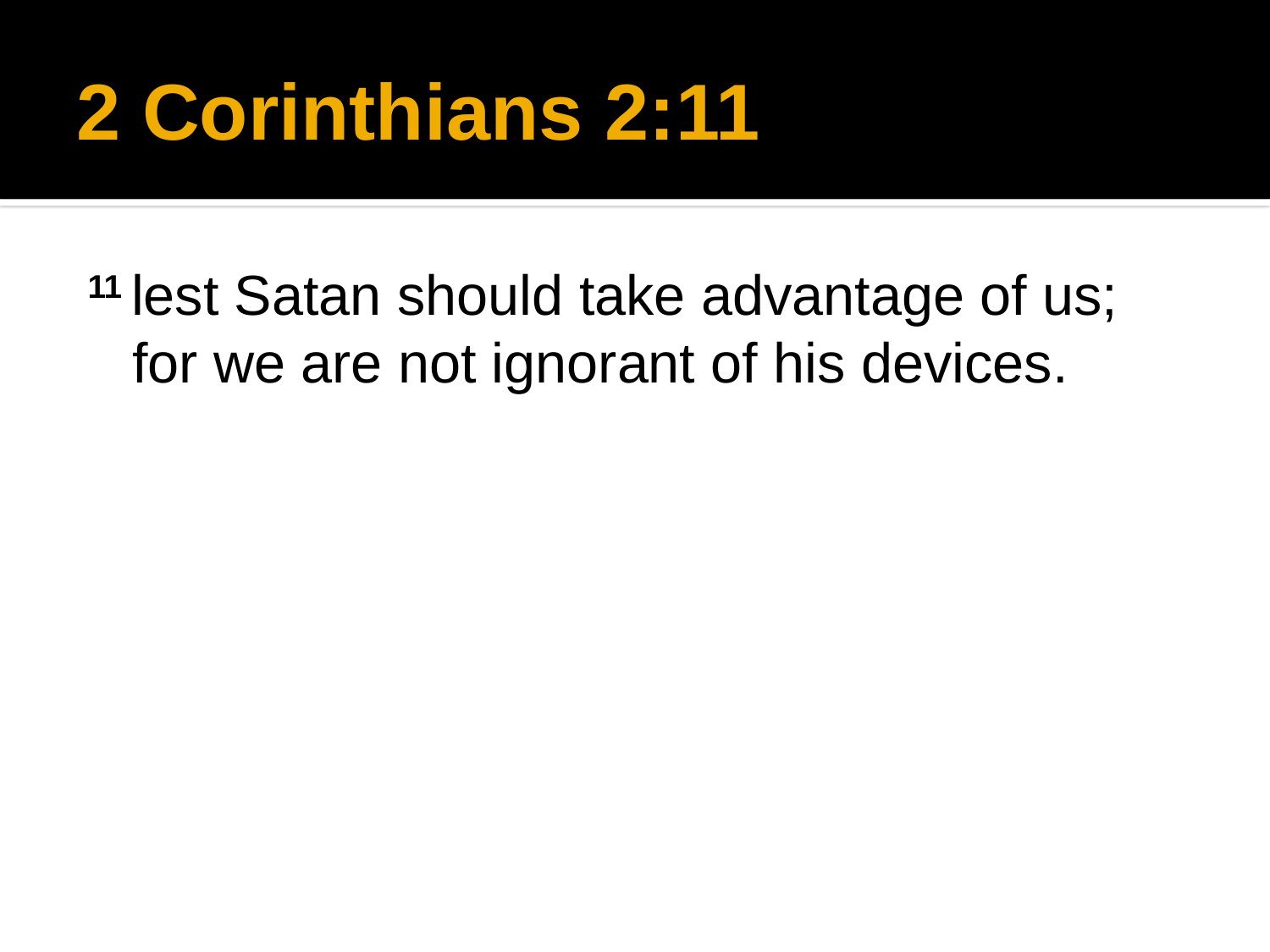

# 2 Corinthians 2:11
11 lest Satan should take advantage of us; for we are not ignorant of his devices.